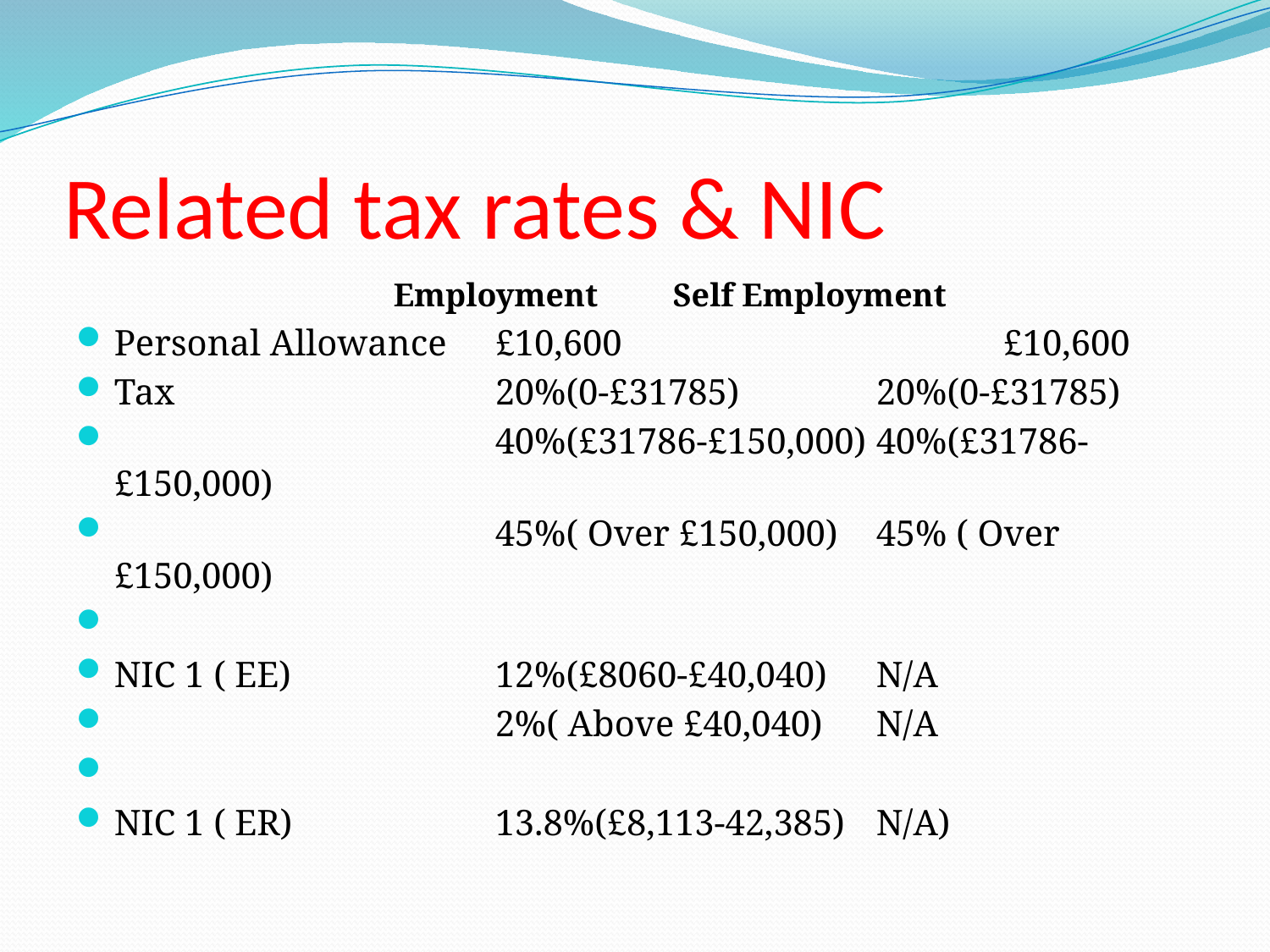

# Related tax rates & NIC
Employment	Self Employment
Personal Allowance	£10,600			£10,600
Tax			20%(0-£31785)		20%(0-£31785)
			40%(£31786-£150,000)	40%(£31786-£150,000)
			45%( Over £150,000)	45% ( Over £150,000)

NIC 1 ( EE)		12%(£8060-£40,040)	N/A
			2%( Above £40,040)	N/A

NIC 1 ( ER)		13.8%(£8,113-42,385)	N/A)